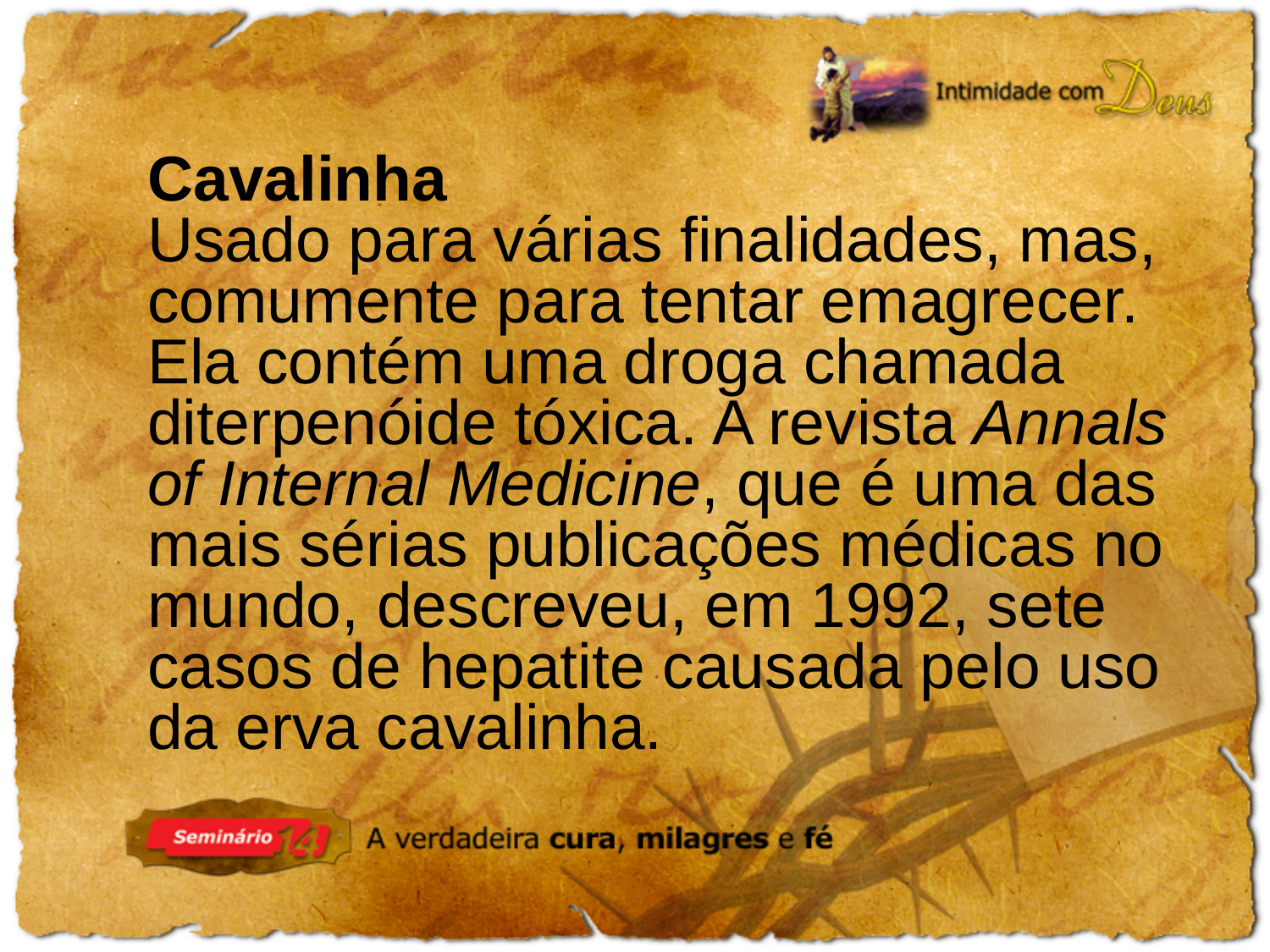

Cavalinha
Usado para várias finalidades, mas, comumente para tentar emagrecer. Ela contém uma droga chamada diterpenóide tóxica. A revista Annals of Internal Medicine, que é uma das mais sérias publicações médicas no mundo, descreveu, em 1992, sete casos de hepatite causada pelo uso da erva cavalinha.